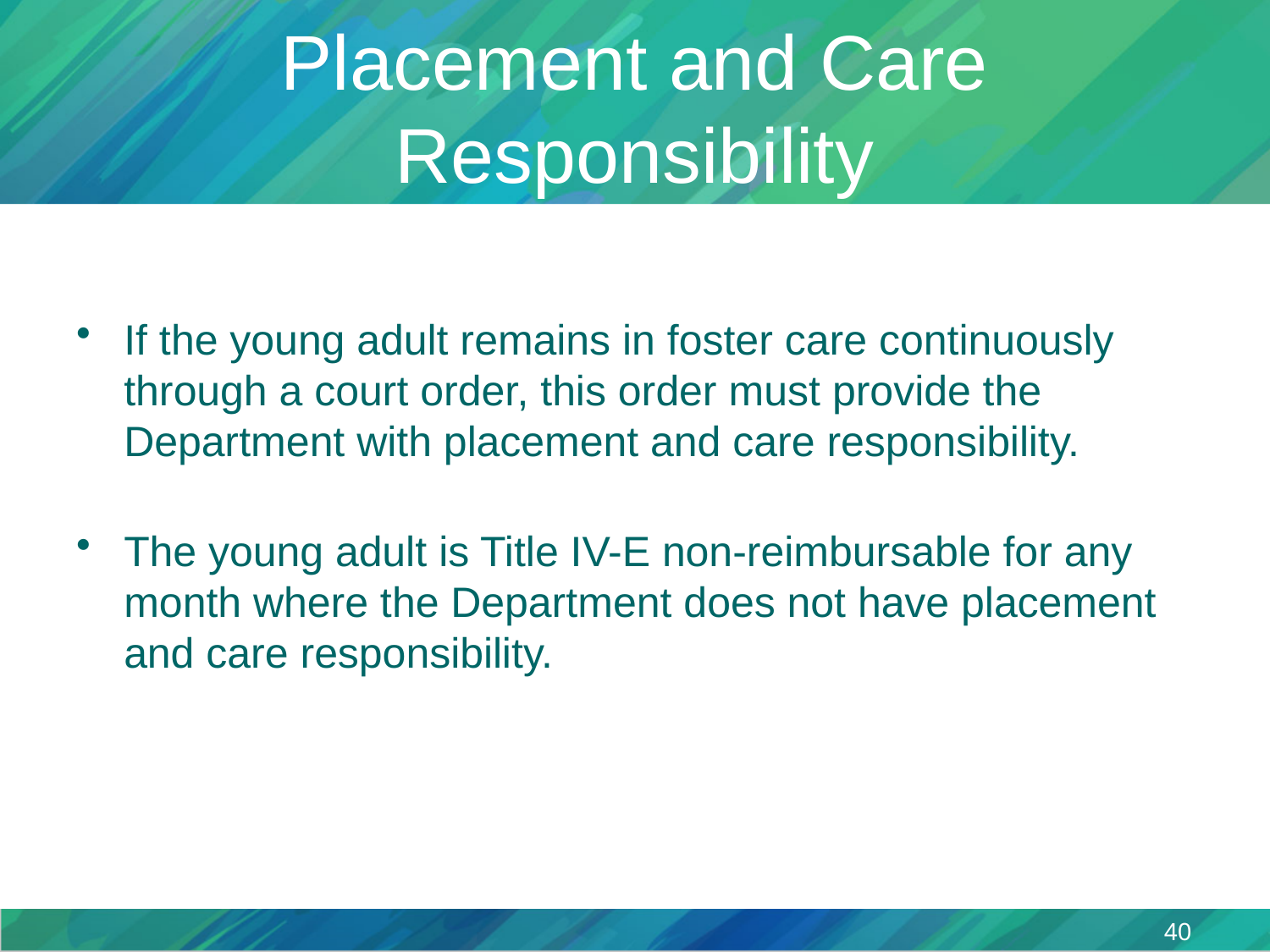

# Placement and Care Responsibility
If the young adult remains in foster care continuously through a court order, this order must provide the Department with placement and care responsibility.
The young adult is Title IV-E non-reimbursable for any month where the Department does not have placement and care responsibility.
40